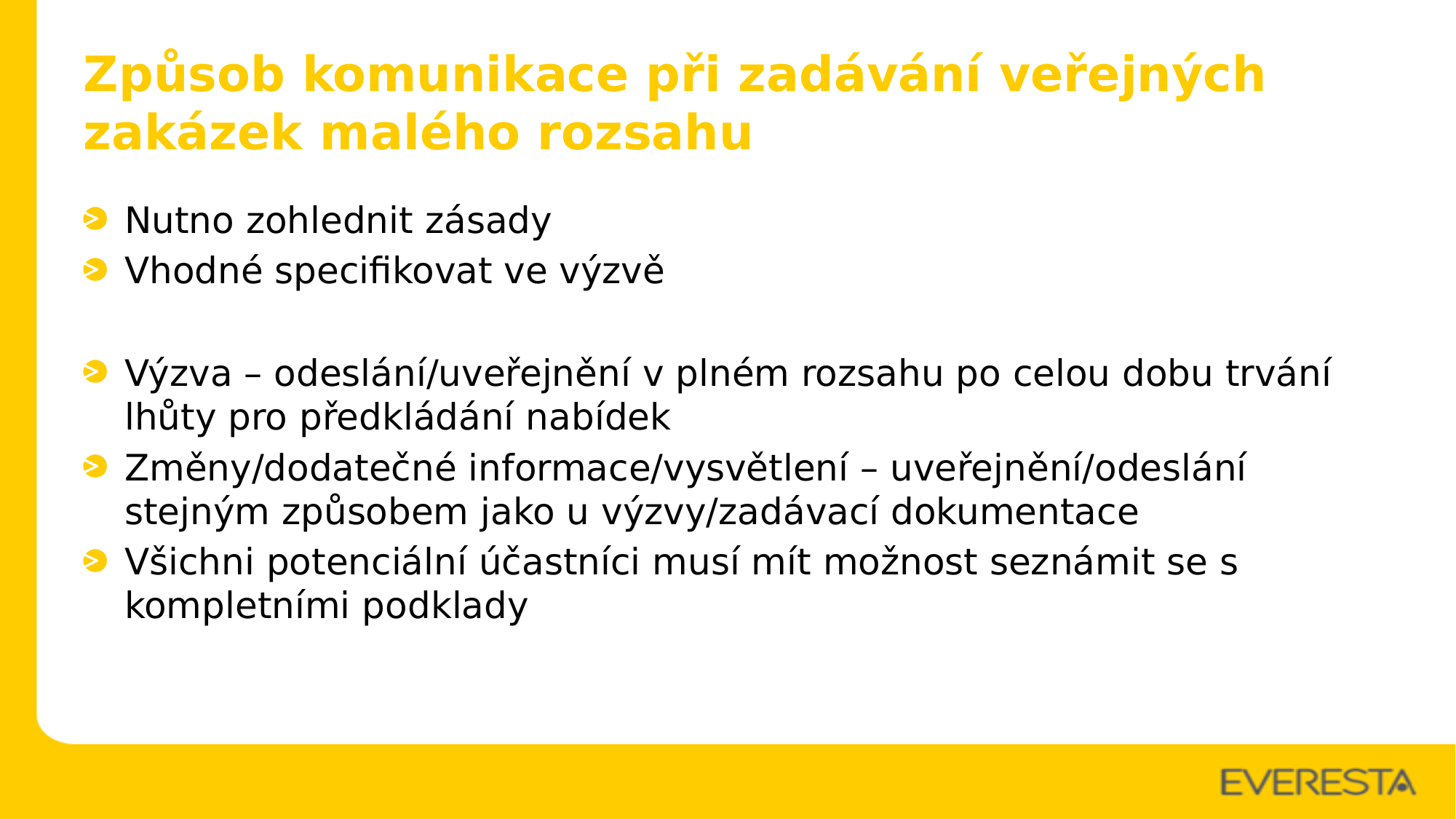

# Způsob komunikace při zadávání veřejných zakázek malého rozsahu
Nutno zohlednit zásady
Vhodné specifikovat ve výzvě

Výzva – odeslání/uveřejnění v plném rozsahu po celou dobu trvání lhůty pro předkládání nabídek
Změny/dodatečné informace/vysvětlení – uveřejnění/odeslání stejným způsobem jako u výzvy/zadávací dokumentace
Všichni potenciální účastníci musí mít možnost seznámit se s kompletními podklady